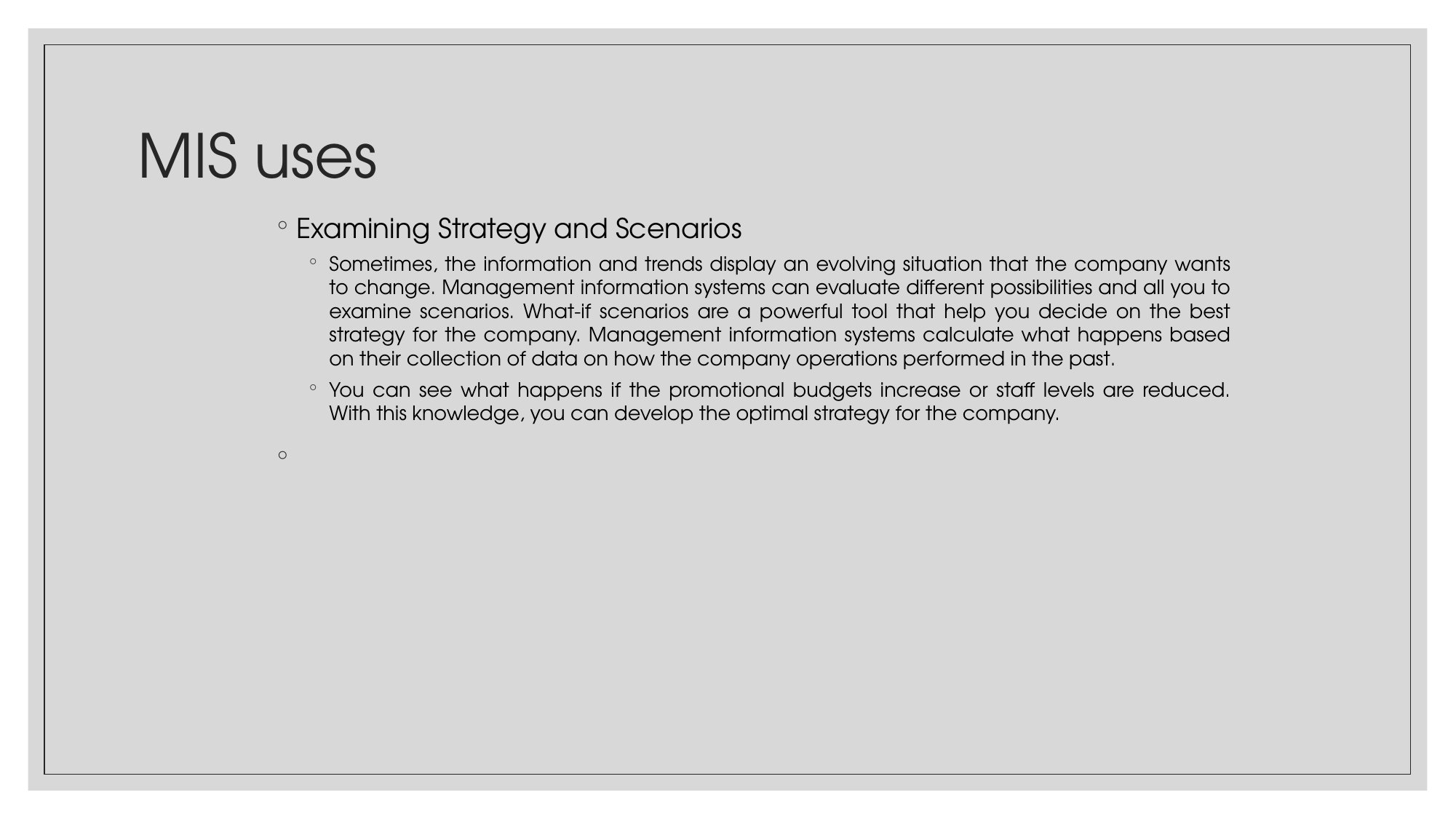

# MIS uses
Examining Strategy and Scenarios
Sometimes, the information and trends display an evolving situation that the company wants to change. Management information systems can evaluate different possibilities and all you to examine scenarios. What-if scenarios are a powerful tool that help you decide on the best strategy for the company. Management information systems calculate what happens based on their collection of data on how the company operations performed in the past.
You can see what happens if the promotional budgets increase or staff levels are reduced. With this knowledge, you can develop the optimal strategy for the company.